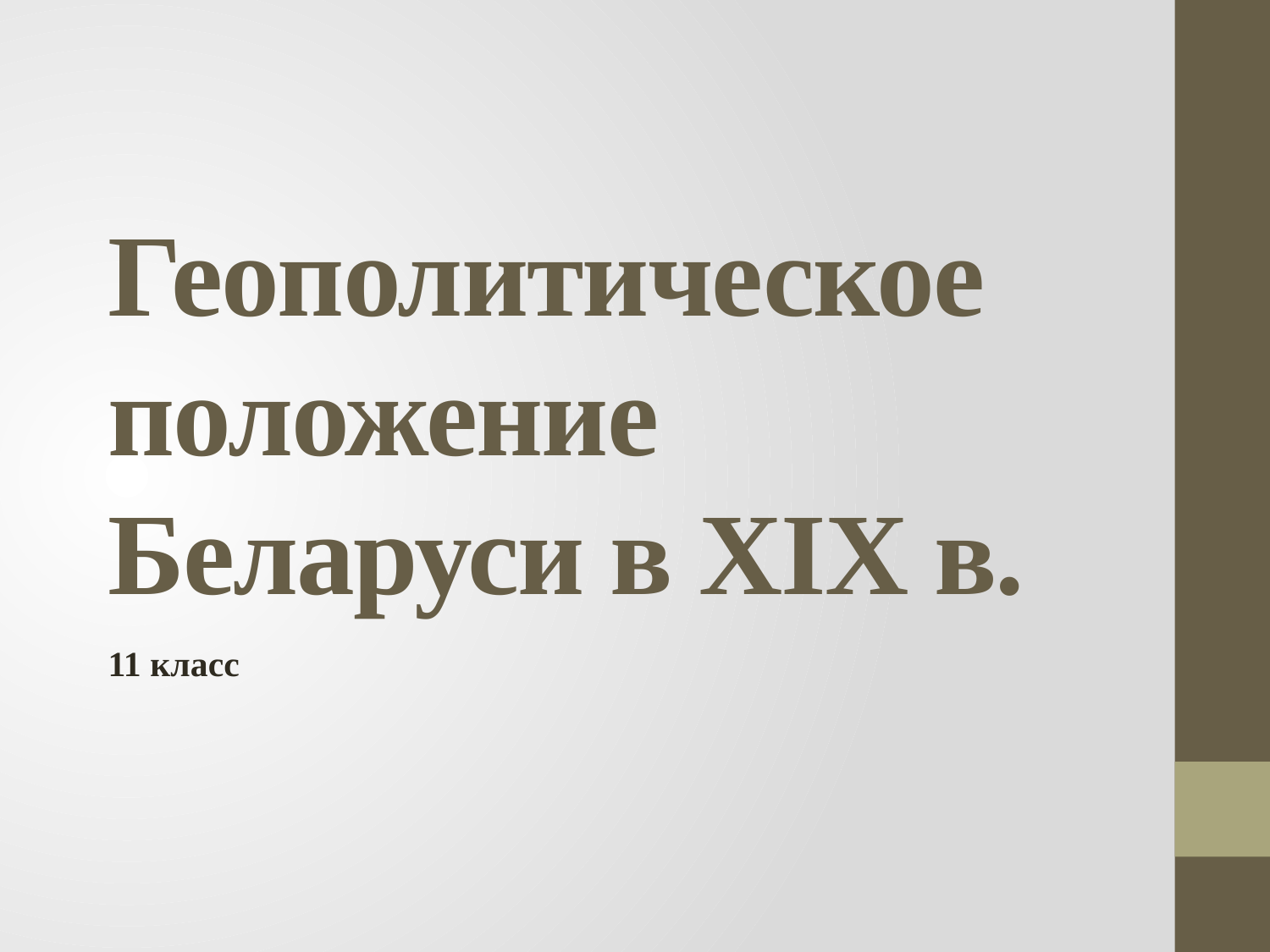

# Геополитическое положение Беларуси в XIX в.
11 класс